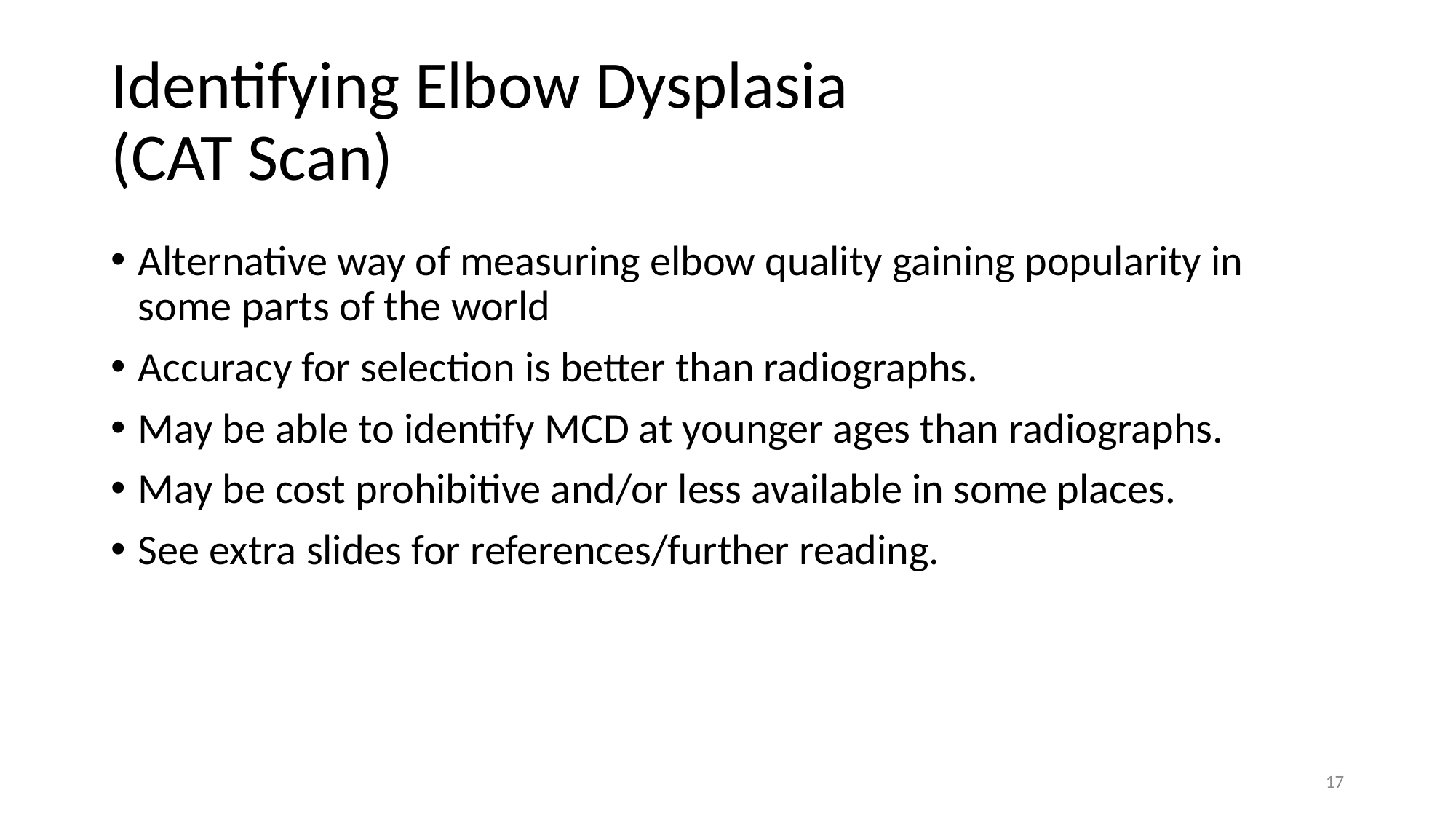

# Identifying Elbow Dysplasia (CAT Scan)
Alternative way of measuring elbow quality gaining popularity in some parts of the world
Accuracy for selection is better than radiographs.
May be able to identify MCD at younger ages than radiographs.
May be cost prohibitive and/or less available in some places.
See extra slides for references/further reading.
17